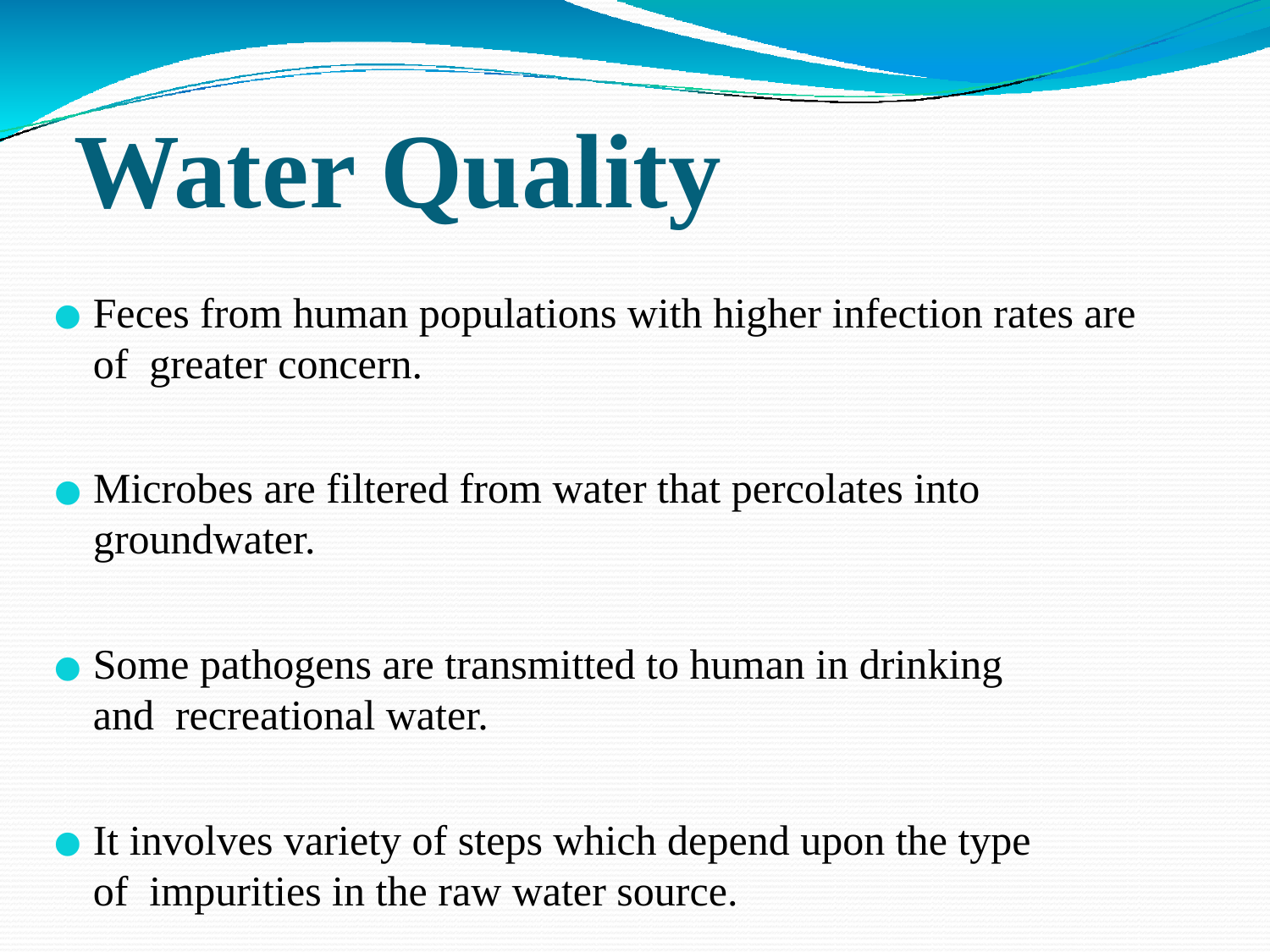

# Water Quality
Feces from human populations with higher infection rates are of  greater concern.

Microbes are filtered from water that percolates into groundwater.

Some pathogens are transmitted to human in drinking and  recreational water.

It involves variety of steps which depend upon the type of  impurities in the raw water source.